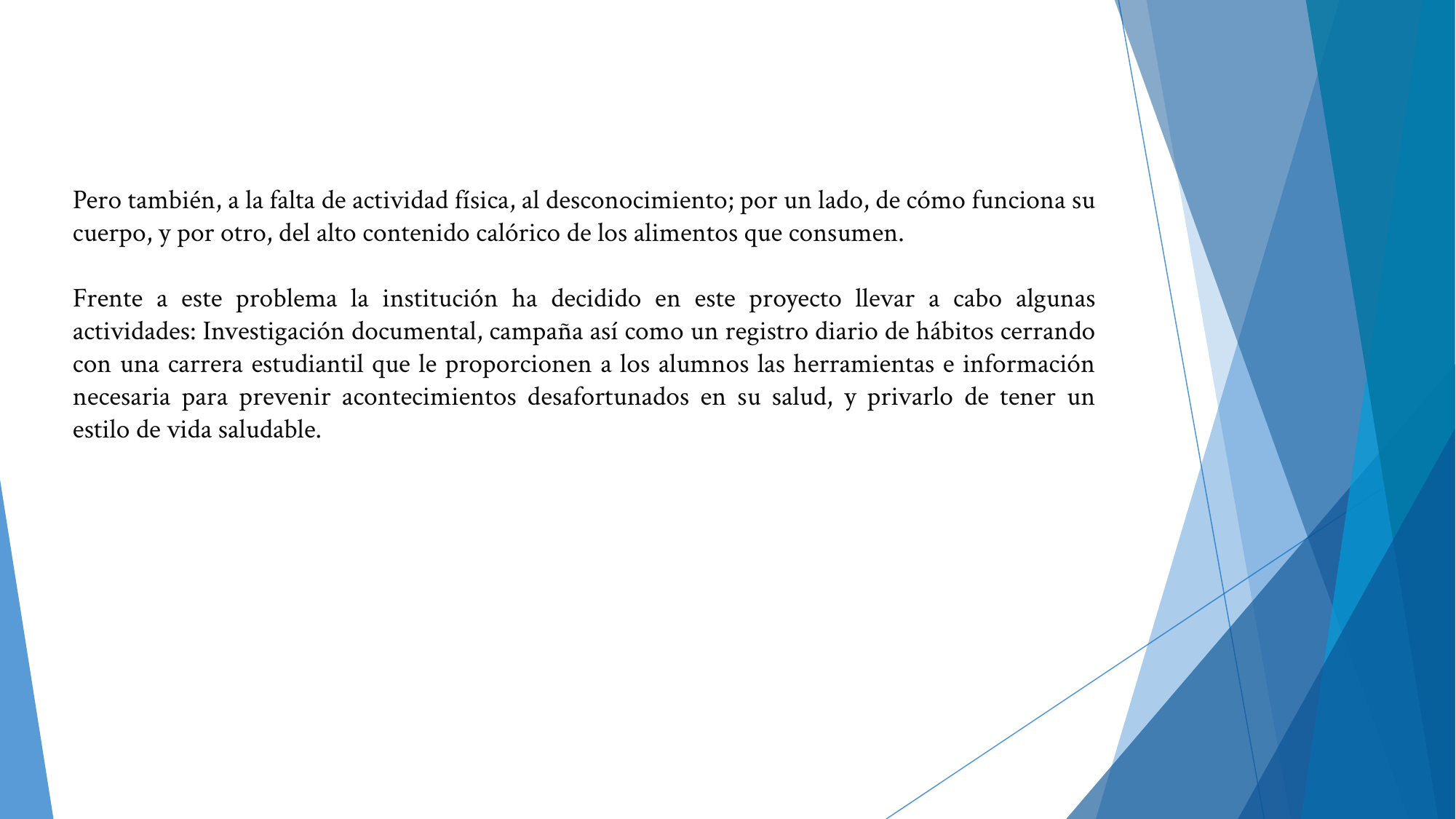

Pero también, a la falta de actividad física, al desconocimiento; por un lado, de cómo funciona su cuerpo, y por otro, del alto contenido calórico de los alimentos que consumen.
Frente a este problema la institución ha decidido en este proyecto llevar a cabo algunas actividades: Investigación documental, campaña así como un registro diario de hábitos cerrando con una carrera estudiantil que le proporcionen a los alumnos las herramientas e información necesaria para prevenir acontecimientos desafortunados en su salud, y privarlo de tener un estilo de vida saludable.